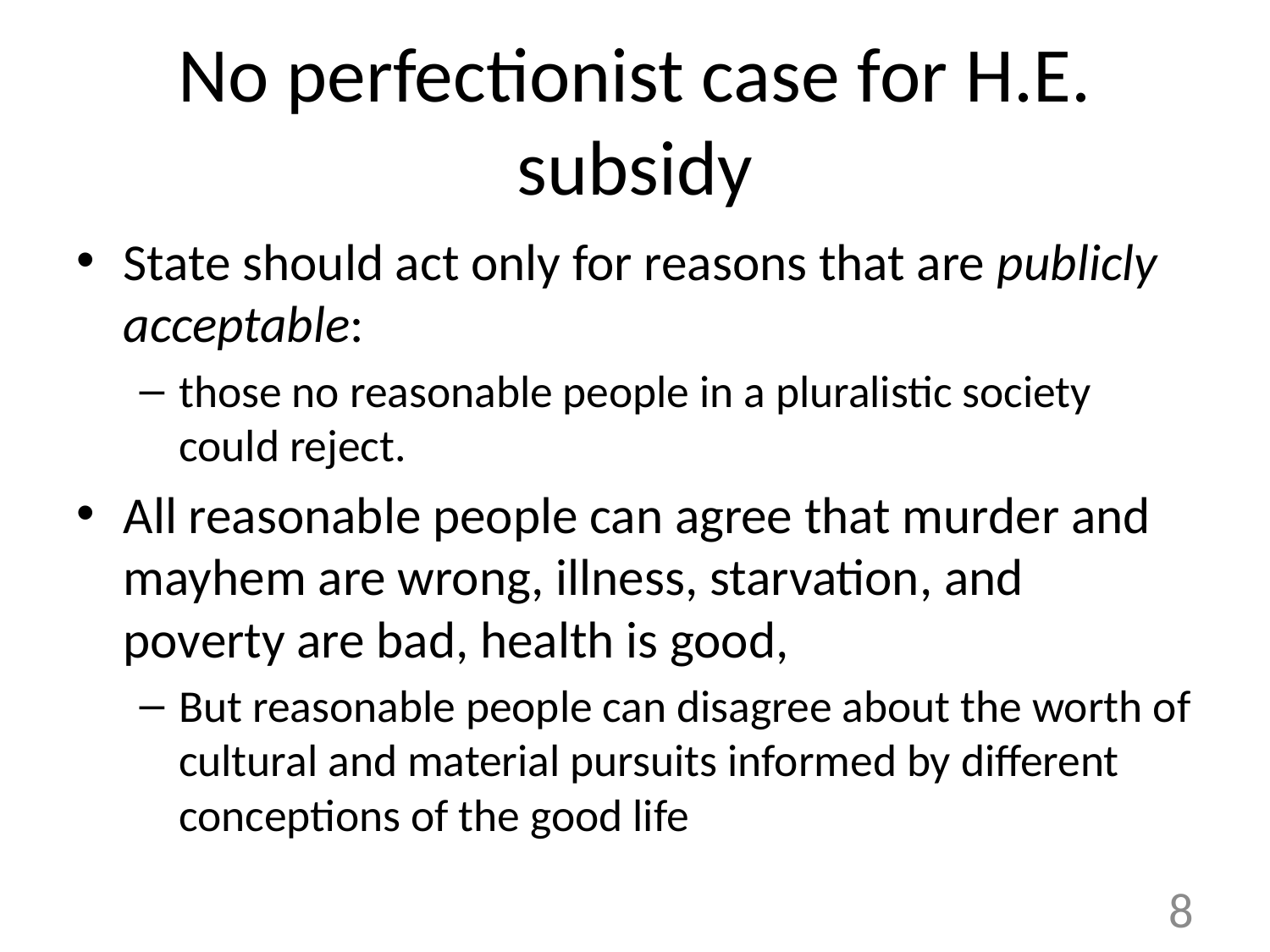

# No perfectionist case for H.E. subsidy
State should act only for reasons that are publicly acceptable:
those no reasonable people in a pluralistic society could reject.
All reasonable people can agree that murder and mayhem are wrong, illness, starvation, and poverty are bad, health is good,
But reasonable people can disagree about the worth of cultural and material pursuits informed by different conceptions of the good life
8